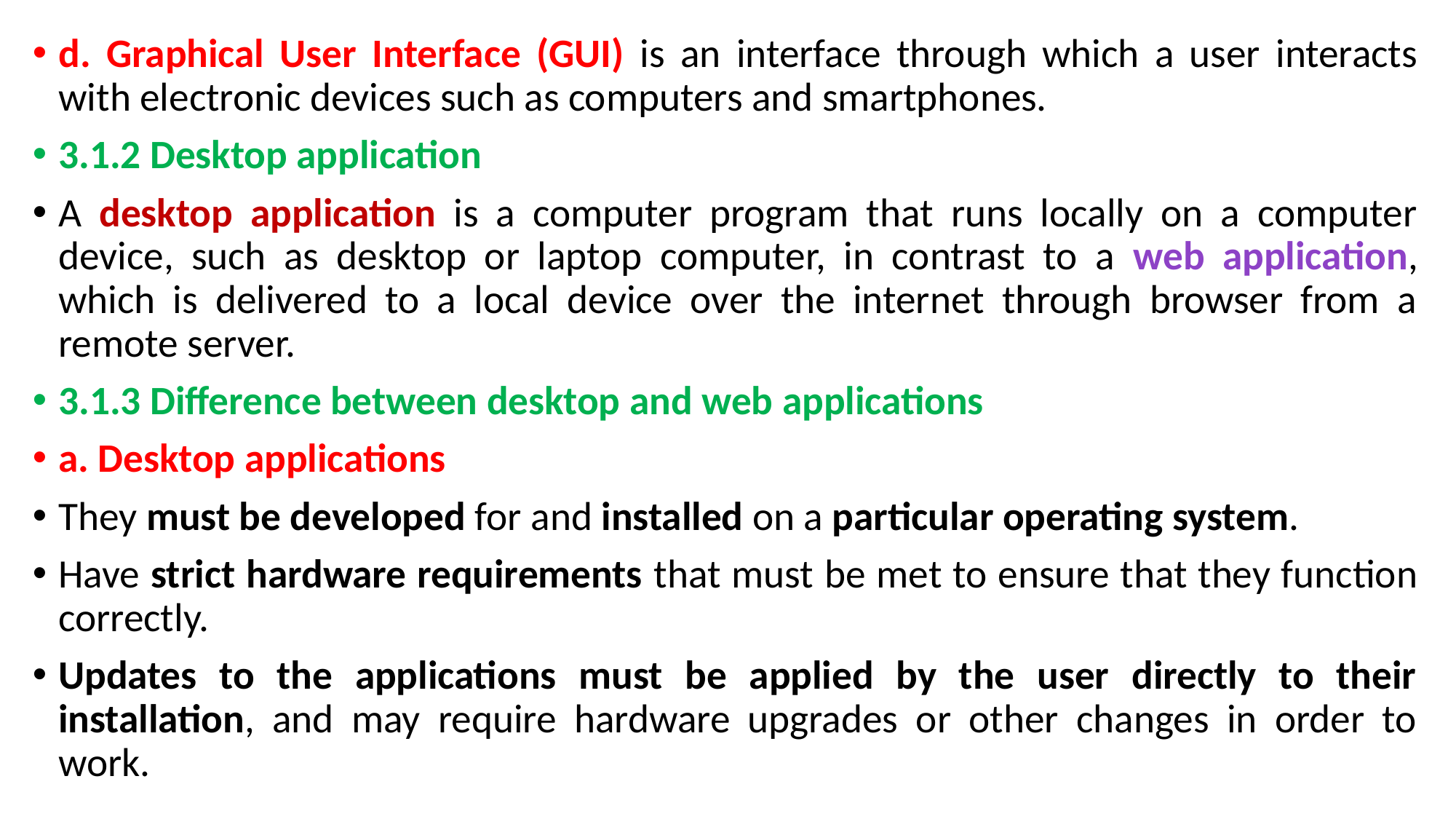

d. Graphical User Interface (GUI) is an interface through which a user interacts with electronic devices such as computers and smartphones.
3.1.2 Desktop application
A desktop application is a computer program that runs locally on a computer device, such as desktop or laptop computer, in contrast to a web application, which is delivered to a local device over the internet through browser from a remote server.
3.1.3 Difference between desktop and web applications
a. Desktop applications
They must be developed for and installed on a particular operating system.
Have strict hardware requirements that must be met to ensure that they function correctly.
Updates to the applications must be applied by the user directly to their installation, and may require hardware upgrades or other changes in order to work.